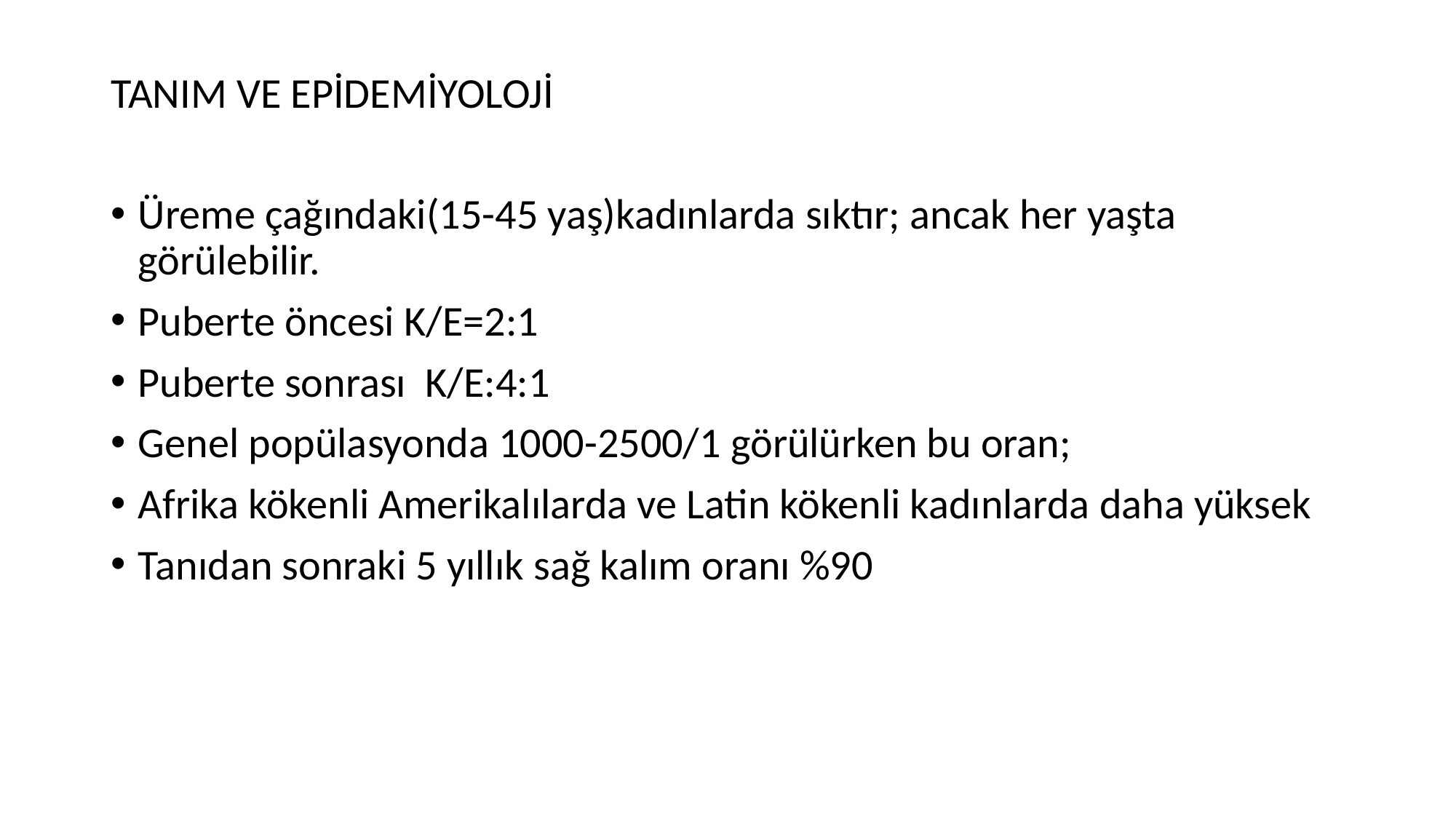

# TANIM VE EPİDEMİYOLOJİ
Üreme çağındaki(15-45 yaş)kadınlarda sıktır; ancak her yaşta görülebilir.
Puberte öncesi K/E=2:1
Puberte sonrası  K/E:4:1
Genel popülasyonda 1000-2500/1 görülürken bu oran;
Afrika kökenli Amerikalılarda ve Latin kökenli kadınlarda daha yüksek
Tanıdan sonraki 5 yıllık sağ kalım oranı %90